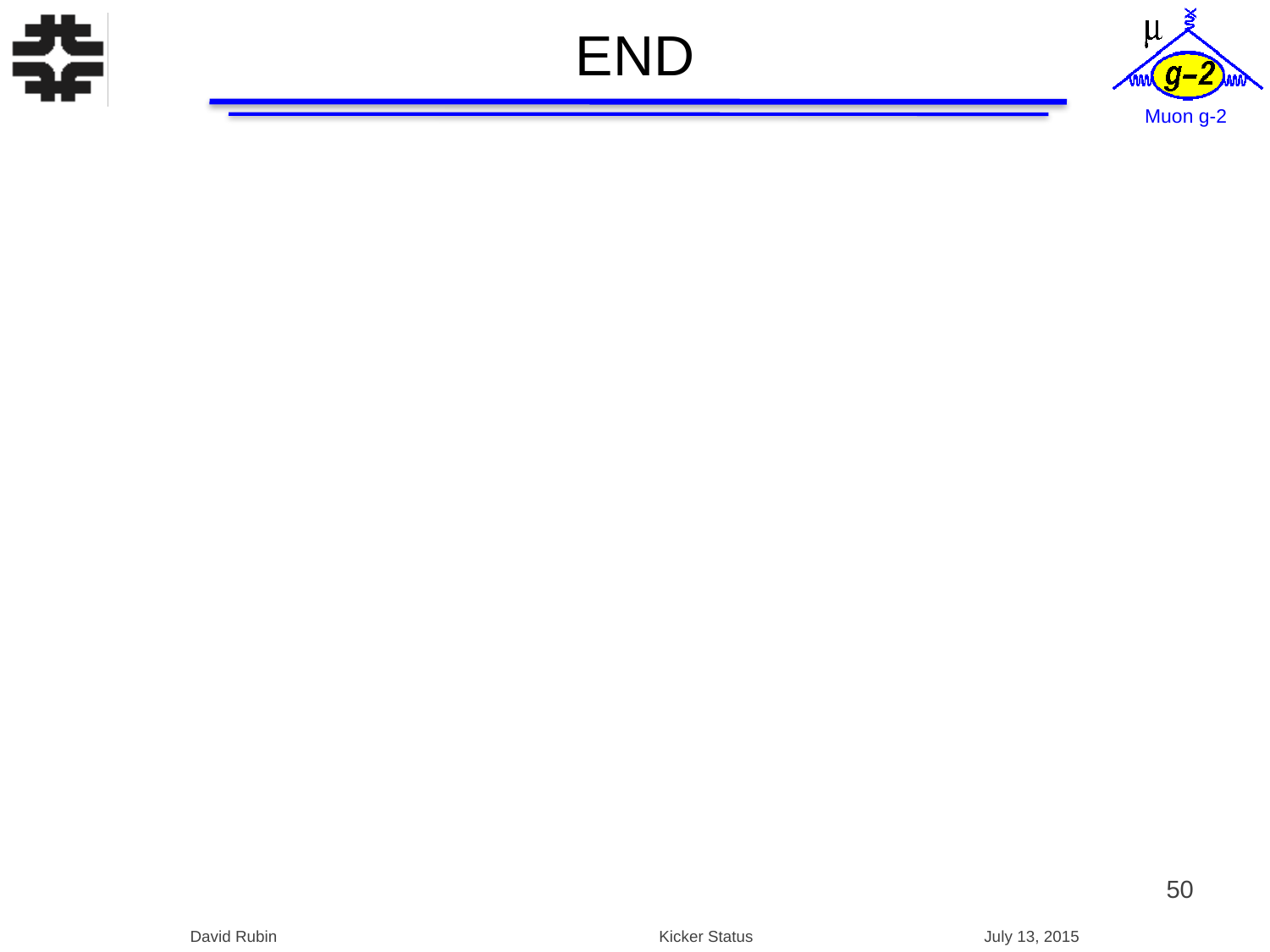

# END
50
David Rubin                                                                                      Kicker Status                                                    July 13, 2015